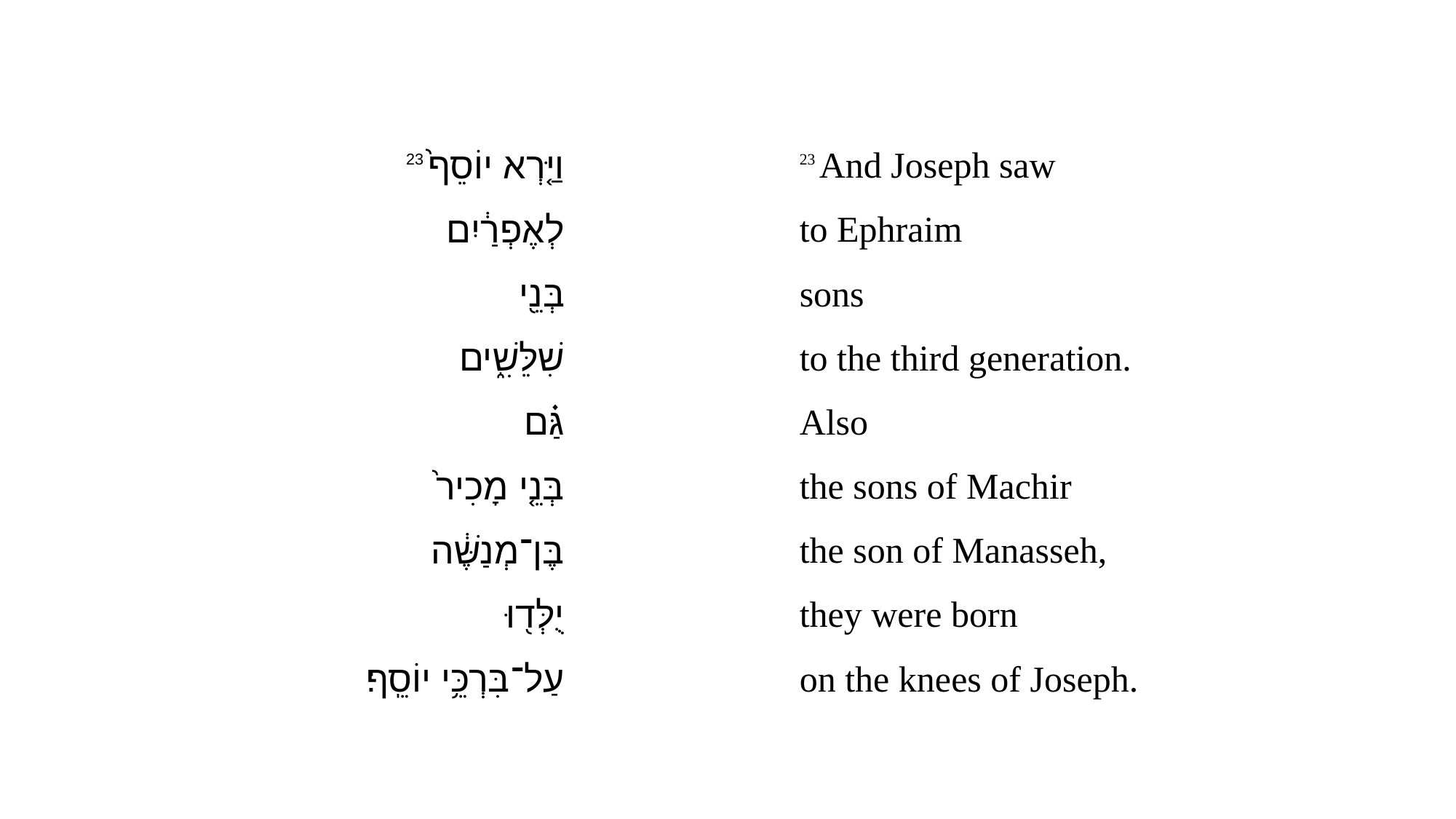

| 23 וַיַּ֤רְא יוֹסֵף֙ |  | 23 And Joseph saw |
| --- | --- | --- |
| לְאֶפְרַ֔יִם |  | to Ephraim |
| בְּנֵ֖י |  | sons |
| שִׁלֵּשִׁ֑ים |  | to the third generation. |
| גַּ֗ם |  | Also |
| בְּנֵ֤י מָכִיר֙ |  | the sons of Machir |
| בֶּן־מְנַשֶּׁ֔ה |  | the son of Manasseh, |
| יֻלְּד֖וּ |  | they were born |
| עַל־בִּרְכֵּ֥י יוֹסֵֽף׃ |  | on the knees of Joseph. |